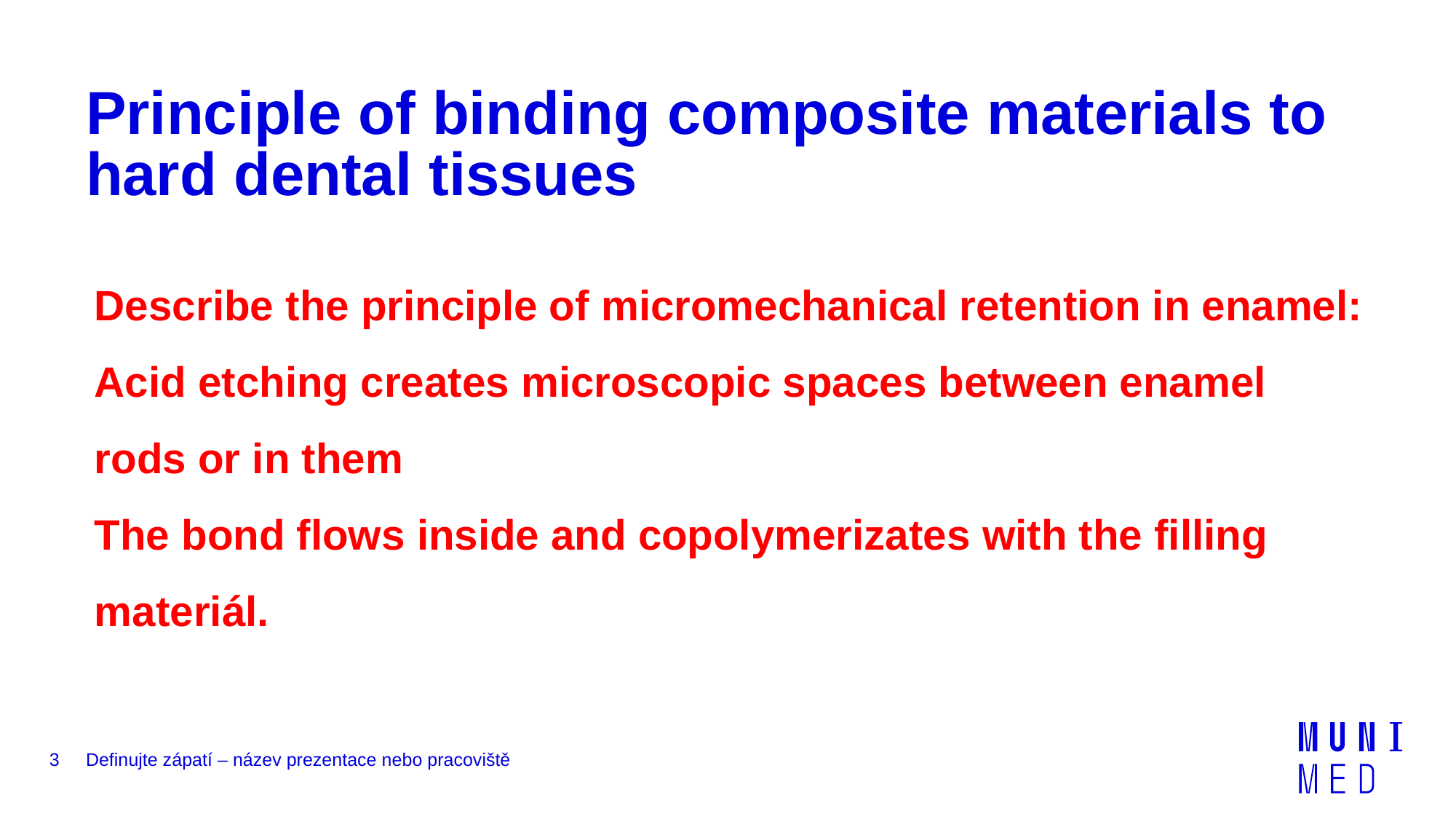

# Principle of binding composite materials to hard dental tissues

Describe the principle of micromechanical retention in enamel:
Acid etching creates microscopic spaces between enamel rods or in them
The bond flows inside and copolymerizates with the filling materiál.

3
Definujte zápatí – název prezentace nebo pracoviště